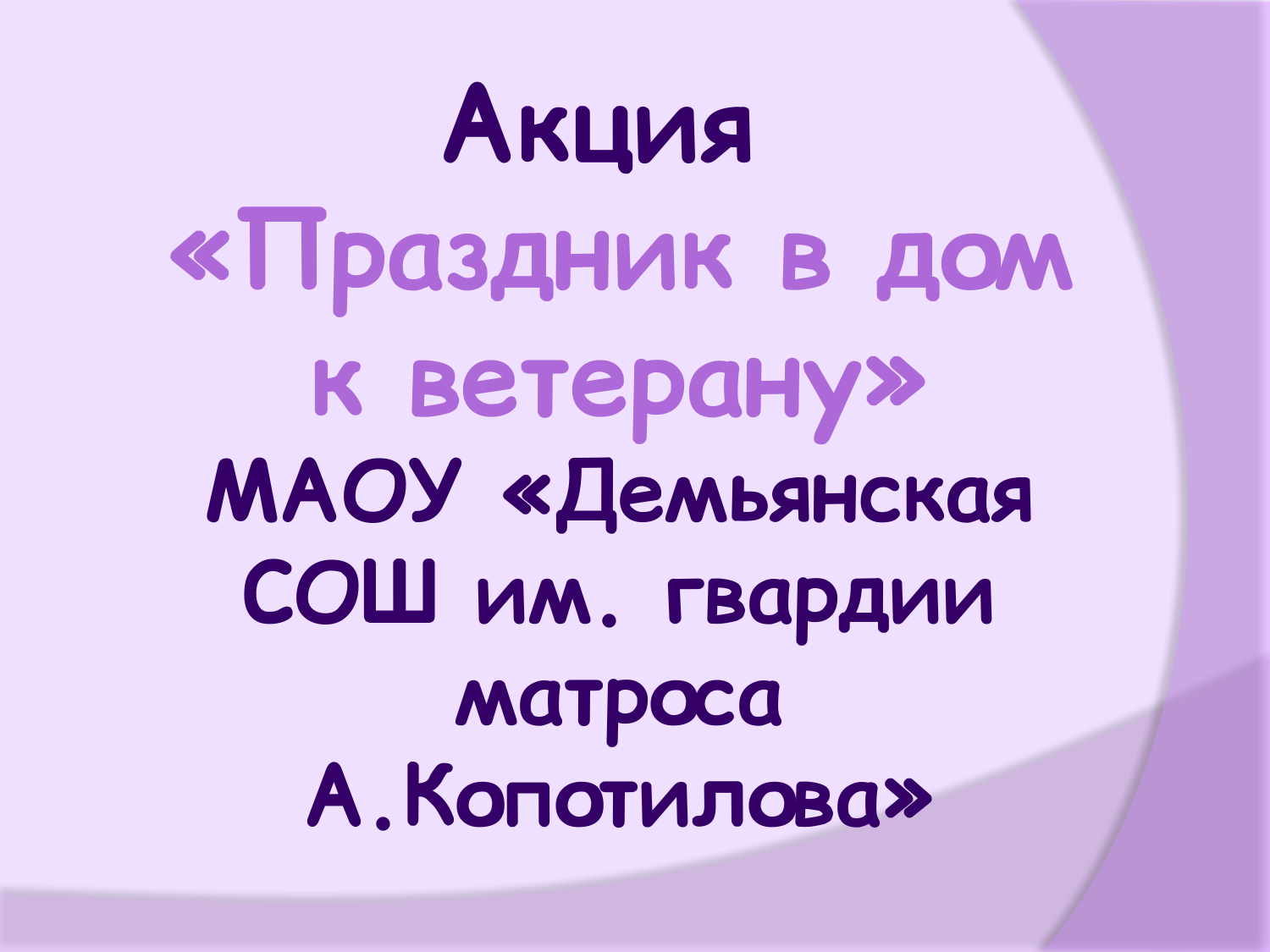

Акция
«Праздник в дом к ветерану»
МАОУ «Демьянская СОШ им. гвардии матроса А.Копотилова»